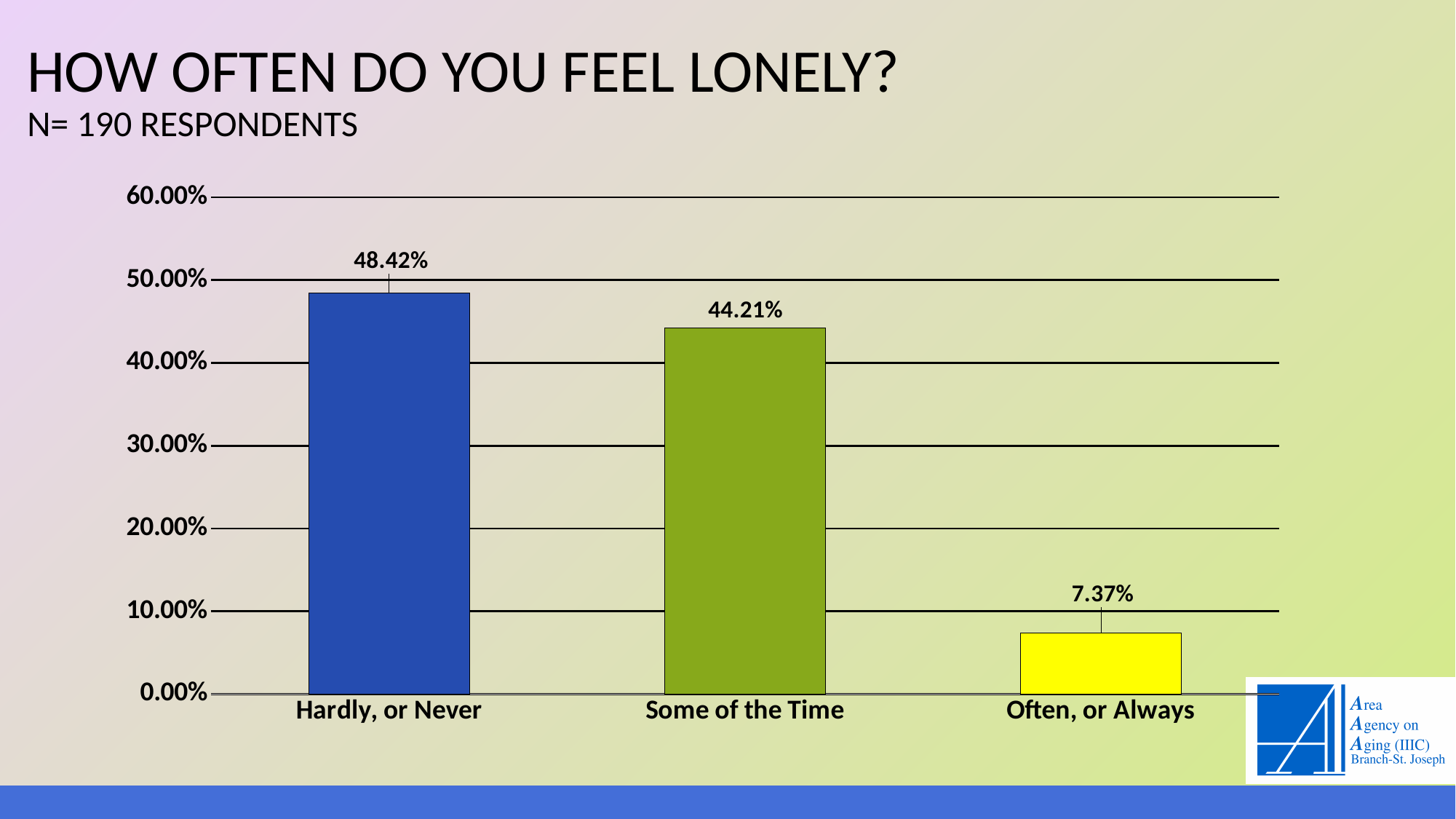

# How often do you feel lonely? n= 190 Respondents

### Chart

| Category | Series 1 |
|---|---|
| Hardly, or Never | 0.4842 |
| Some of the Time | 0.4421 |
| Often, or Always | 0.0737 |